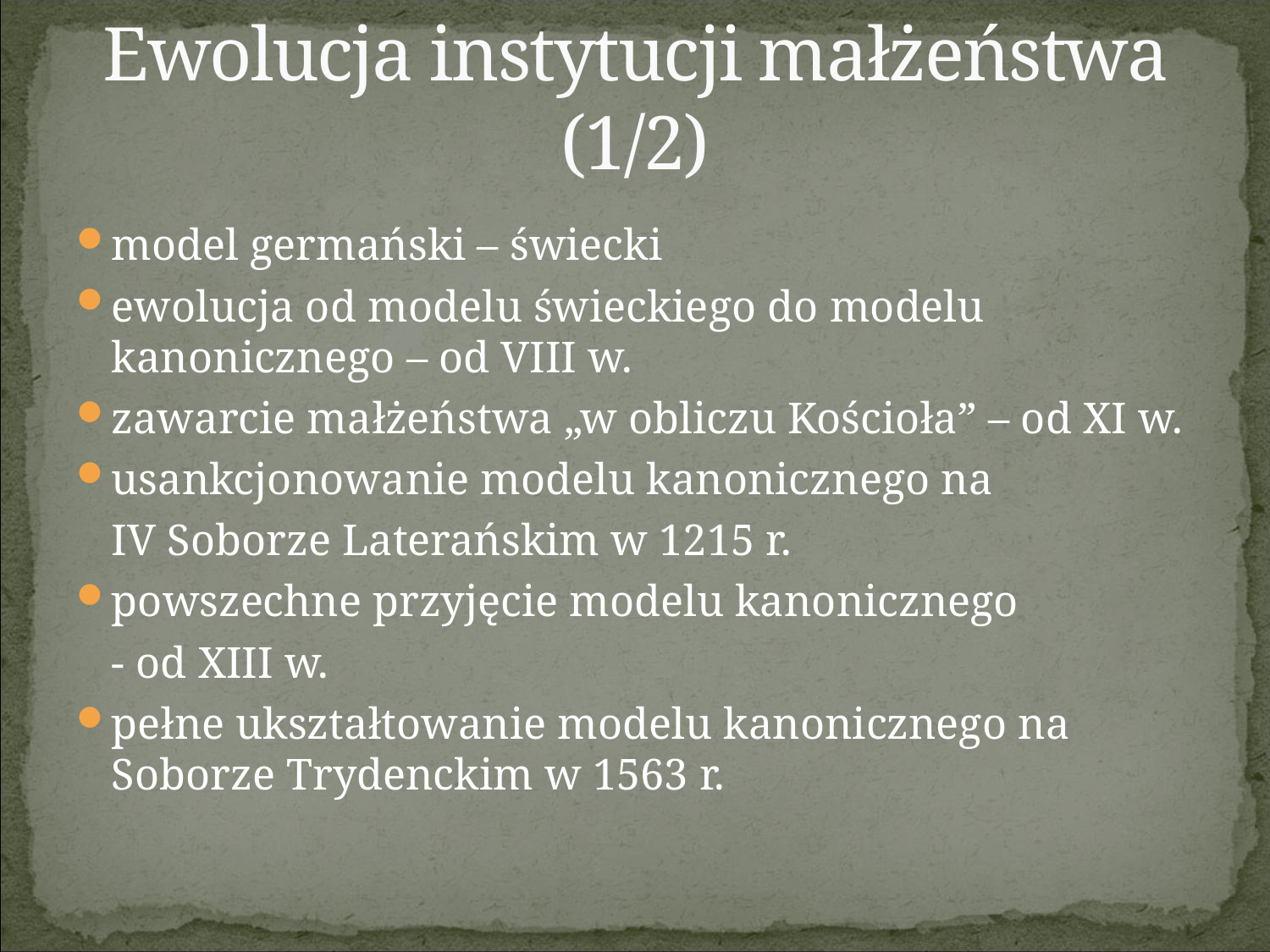

# Ewolucja instytucji małżeństwa (1/2)
model germański – świecki
ewolucja od modelu świeckiego do modelu kanonicznego – od VIII w.
zawarcie małżeństwa „w obliczu Kościoła” – od XI w.
usankcjonowanie modelu kanonicznego na
	IV Soborze Laterańskim w 1215 r.
powszechne przyjęcie modelu kanonicznego
	- od XIII w.
pełne ukształtowanie modelu kanonicznego na Soborze Trydenckim w 1563 r.